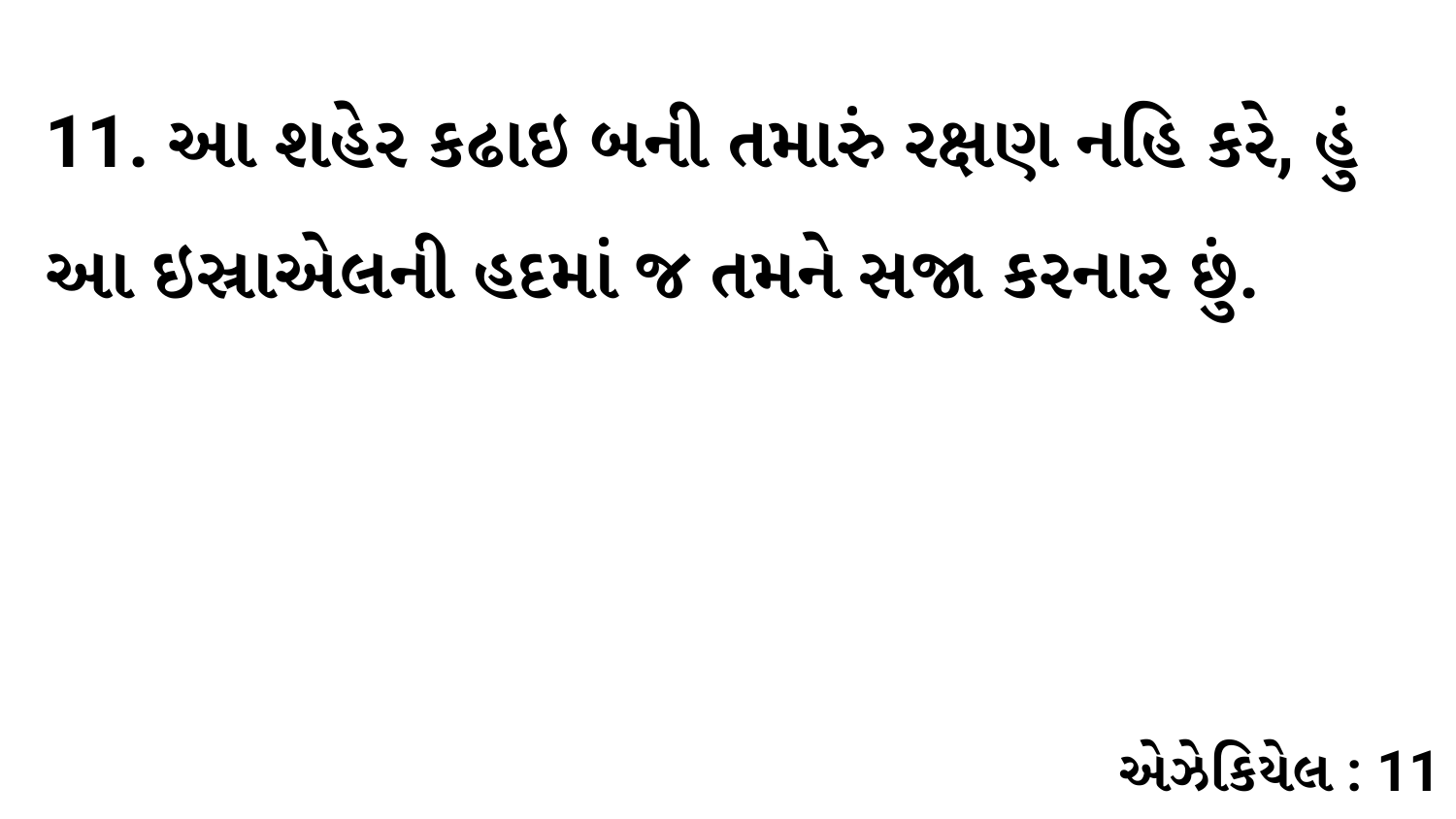

11. આ શહેર કઢાઇ બની તમારું રક્ષણ નહિ કરે, હું આ ઇસ્રાએલની હદમાં જ તમને સજા કરનાર છું.
એઝેકિયેલ : 11